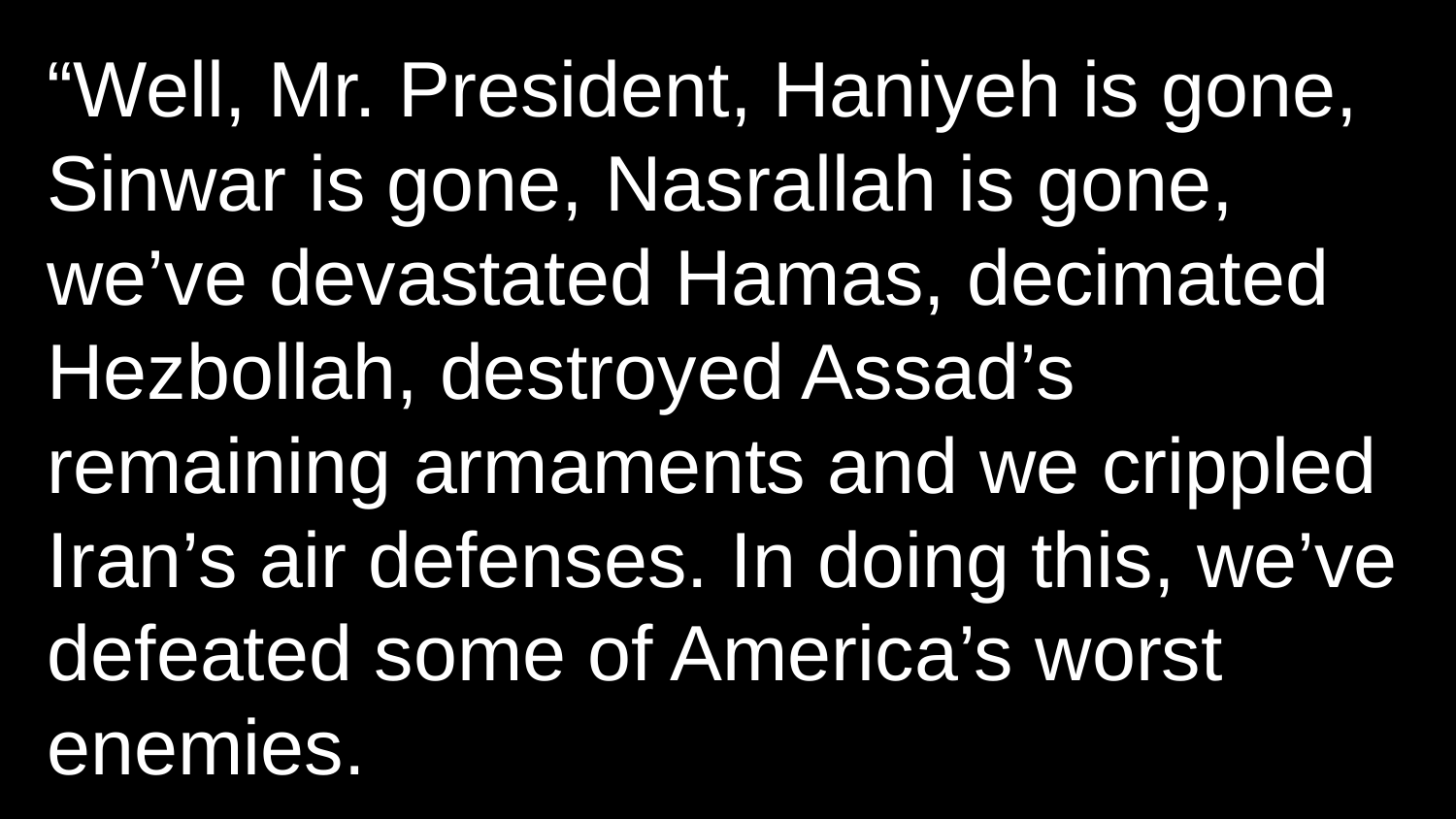

“Well, Mr. President, Haniyeh is gone, Sinwar is gone, Nasrallah is gone, we’ve devastated Hamas, decimated Hezbollah, destroyed Assad’s remaining armaments and we crippled Iran’s air defenses. In doing this, we’ve defeated some of America’s worst enemies.